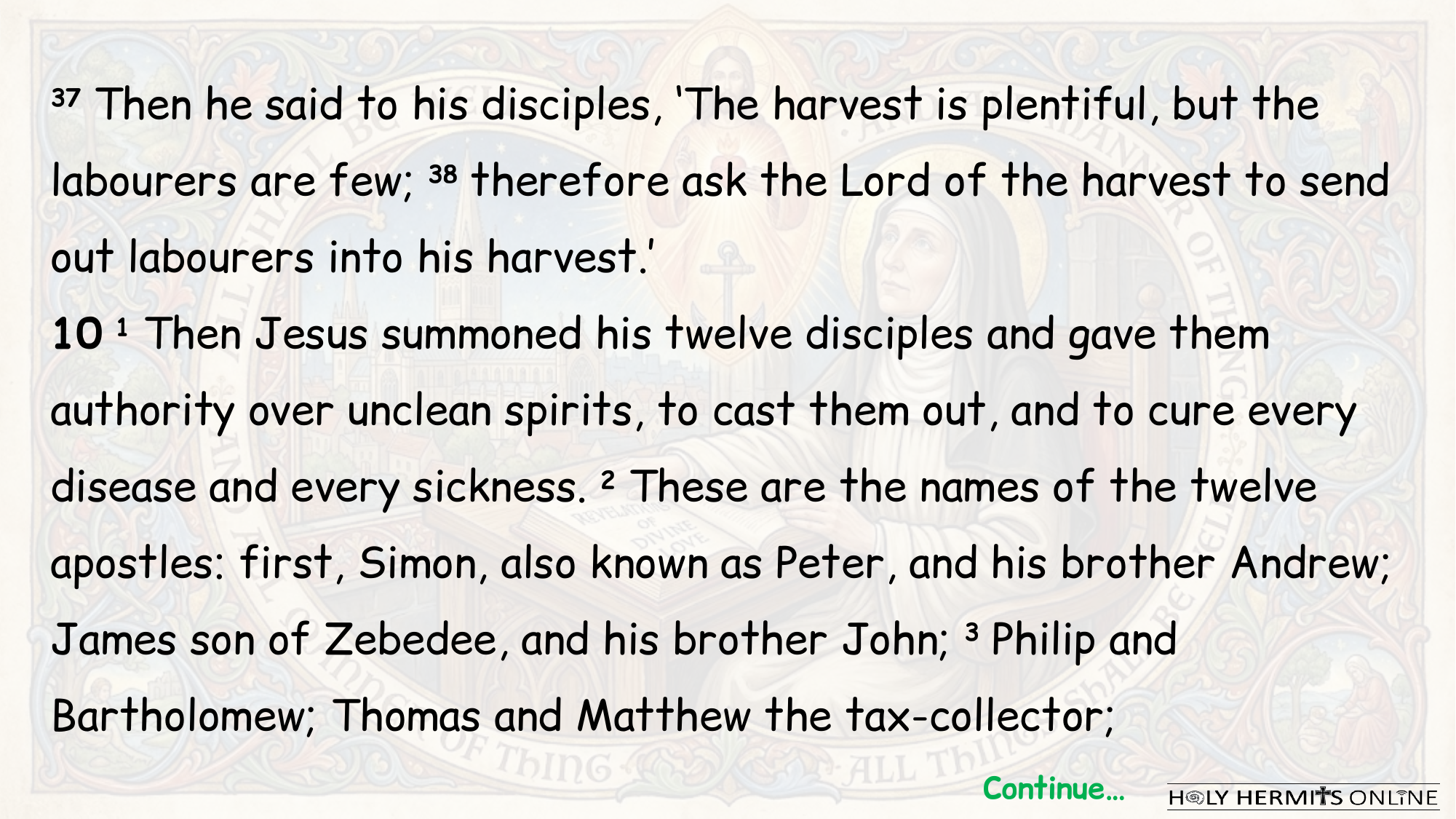

37 Then he said to his disciples, ‘The harvest is plentiful, but the labourers are few; 38 therefore ask the Lord of the harvest to send out labourers into his harvest.’
10 1 Then Jesus summoned his twelve disciples and gave them authority over unclean spirits, to cast them out, and to cure every disease and every sickness. 2 These are the names of the twelve apostles: first, Simon, also known as Peter, and his brother Andrew; James son of Zebedee, and his brother John; 3 Philip and Bartholomew; Thomas and Matthew the tax-collector;
Continue…